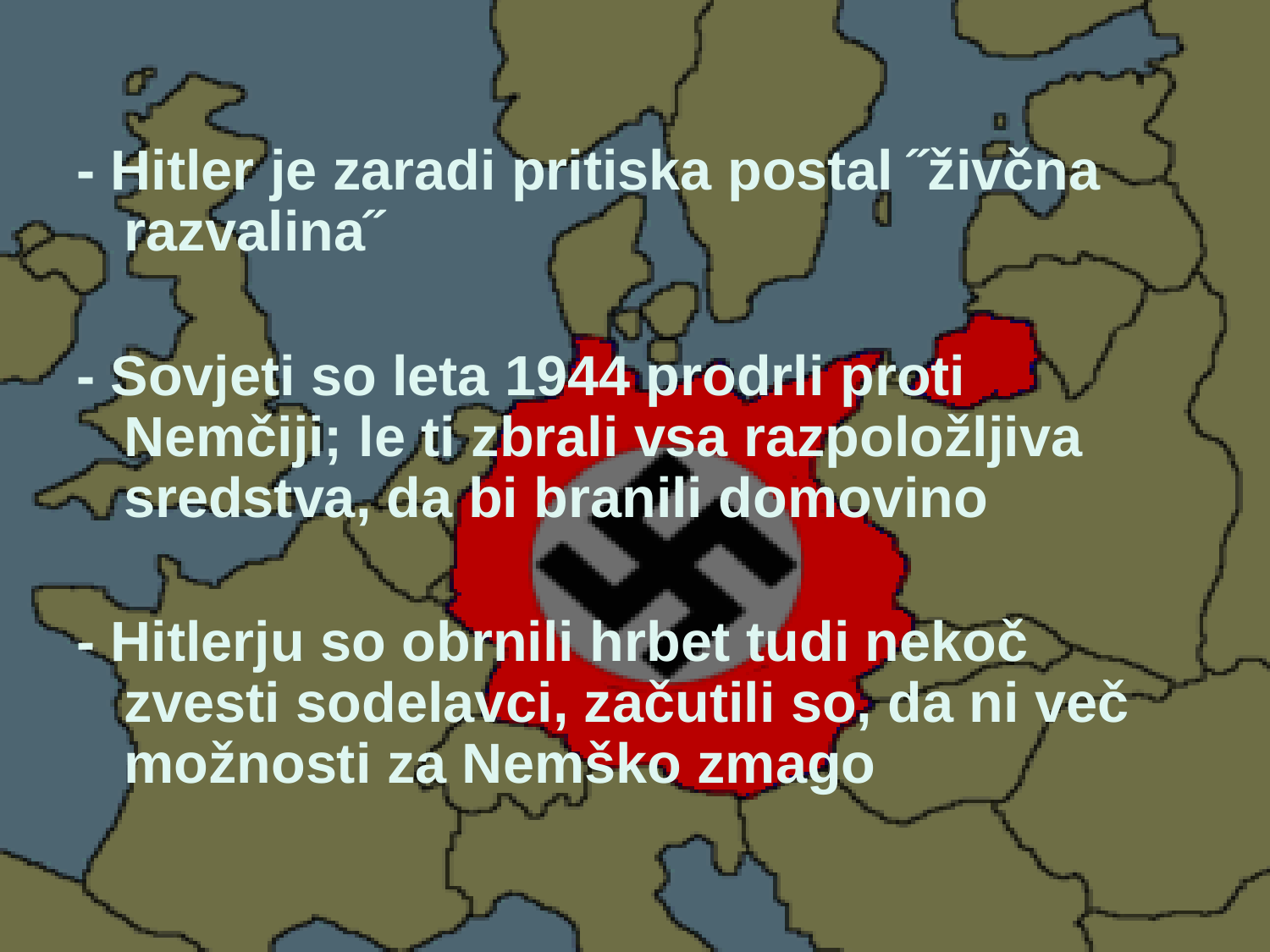

- Hitler je zaradi pritiska postal ˝živčna razvalina˝

- Sovjeti so leta 1944 prodrli proti Nemčiji; le ti zbrali vsa razpoložljiva sredstva, da bi branili domovino

- Hitlerju so obrnili hrbet tudi nekoč zvesti sodelavci, začutili so, da ni več možnosti za Nemško zmago